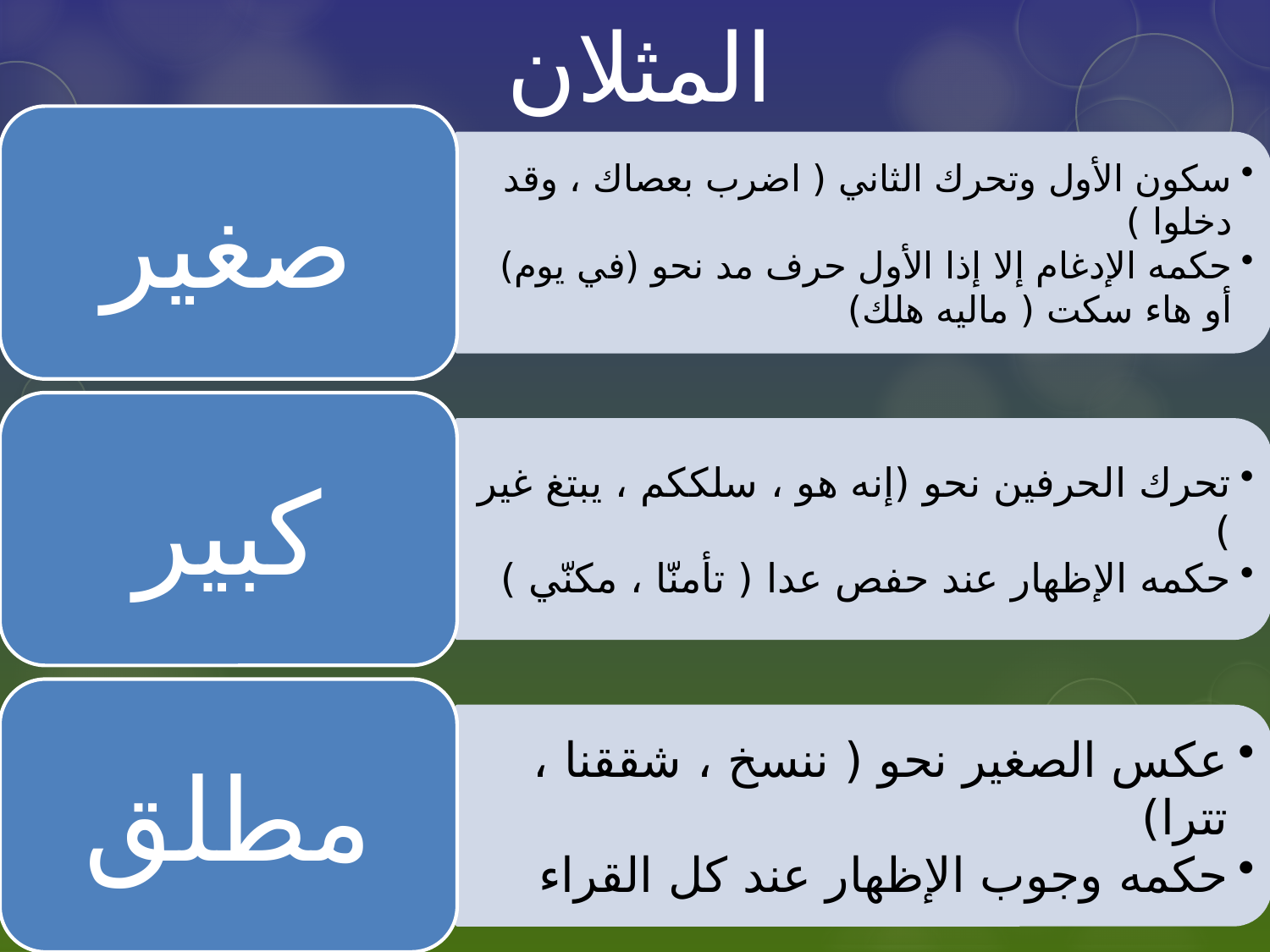

# المثلان
صغير
كبير
تحرك الحرفين نحو (إنه هو ، سلككم ، يبتغ غير )
مطلق
عكس الصغير نحو ( ننسخ ، شققنا ، تترا)